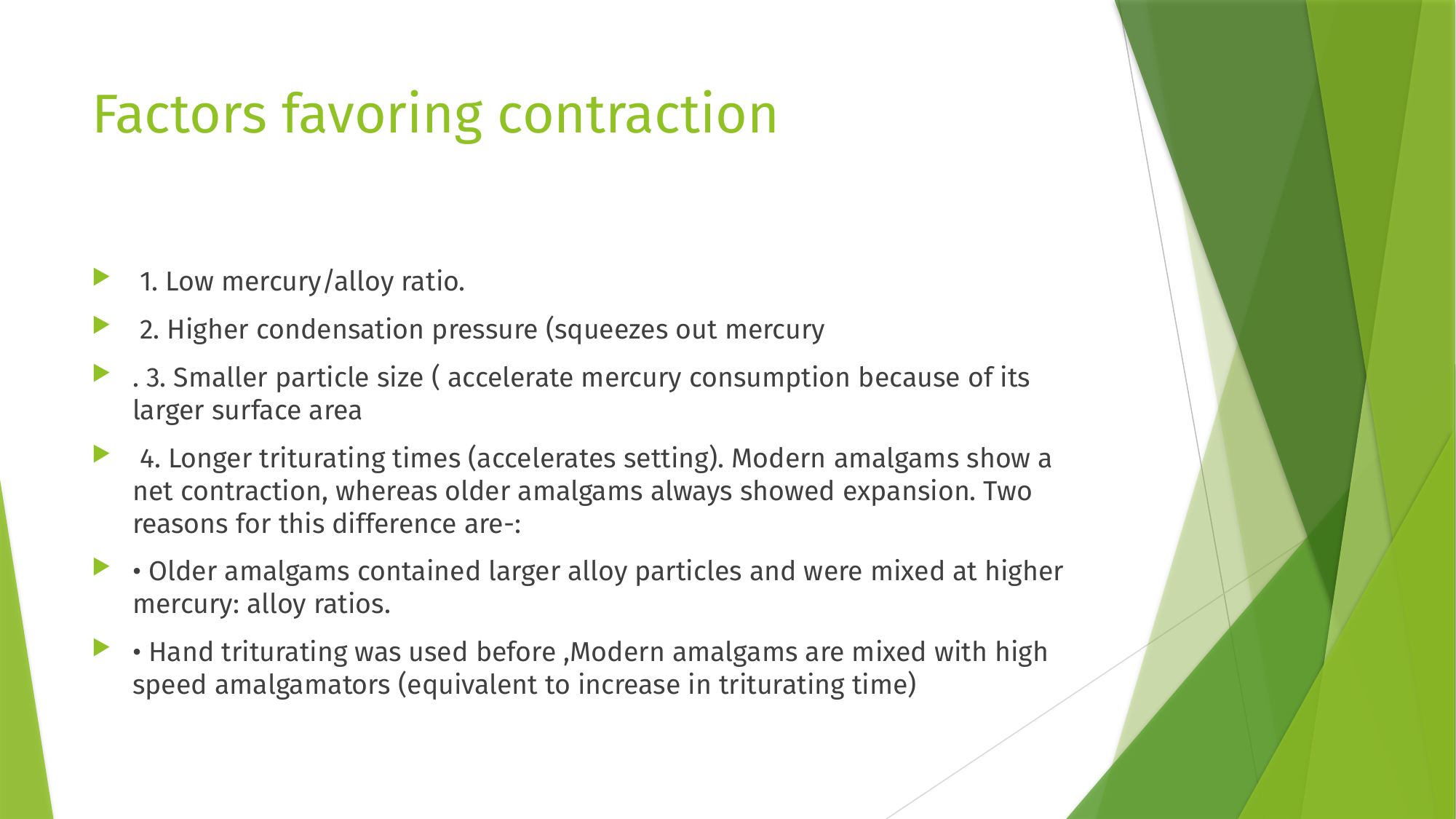

# Factors favoring contraction
 1. Low mercury/alloy ratio.
 2. Higher condensation pressure (squeezes out mercury
. 3. Smaller particle size ( accelerate mercury consumption because of its larger surface area
 4. Longer triturating times (accelerates setting). Modern amalgams show a net contraction, whereas older amalgams always showed expansion. Two reasons for this difference are-:
• Older amalgams contained larger alloy particles and were mixed at higher mercury: alloy ratios.
• Hand triturating was used before ,Modern amalgams are mixed with high speed amalgamators (equivalent to increase in triturating time)